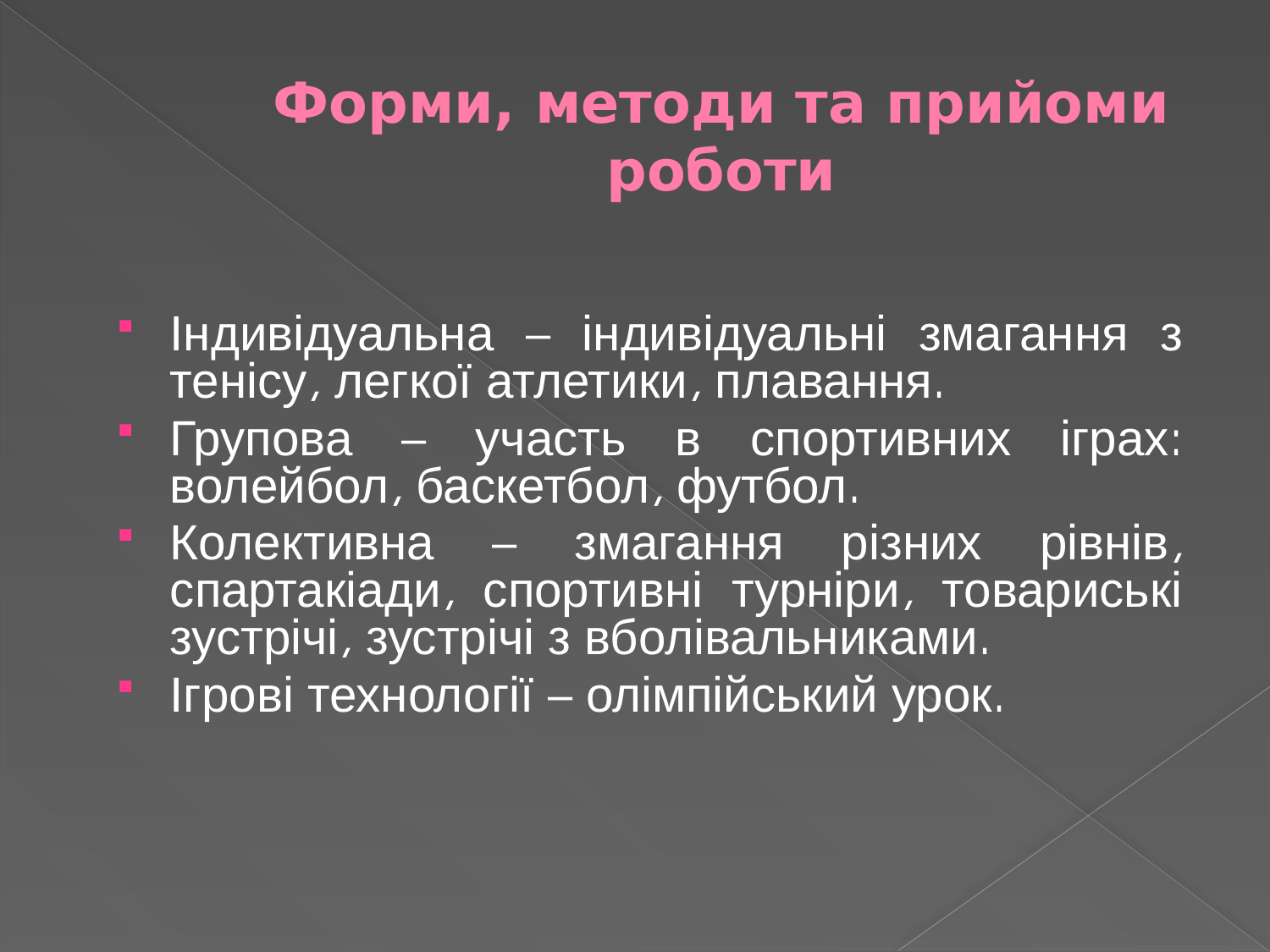

# Форми, методи та прийоми роботи
Індивідуальна – індивідуальні змагання з тенісу, легкої атлетики, плавання.
Групова – участь в спортивних іграх: волейбол, баскетбол, футбол.
Колективна – змагання різних рівнів, спартакіади, спортивні турніри, товариські зустрічі, зустрічі з вболівальниками.
Ігрові технології – олімпійський урок.